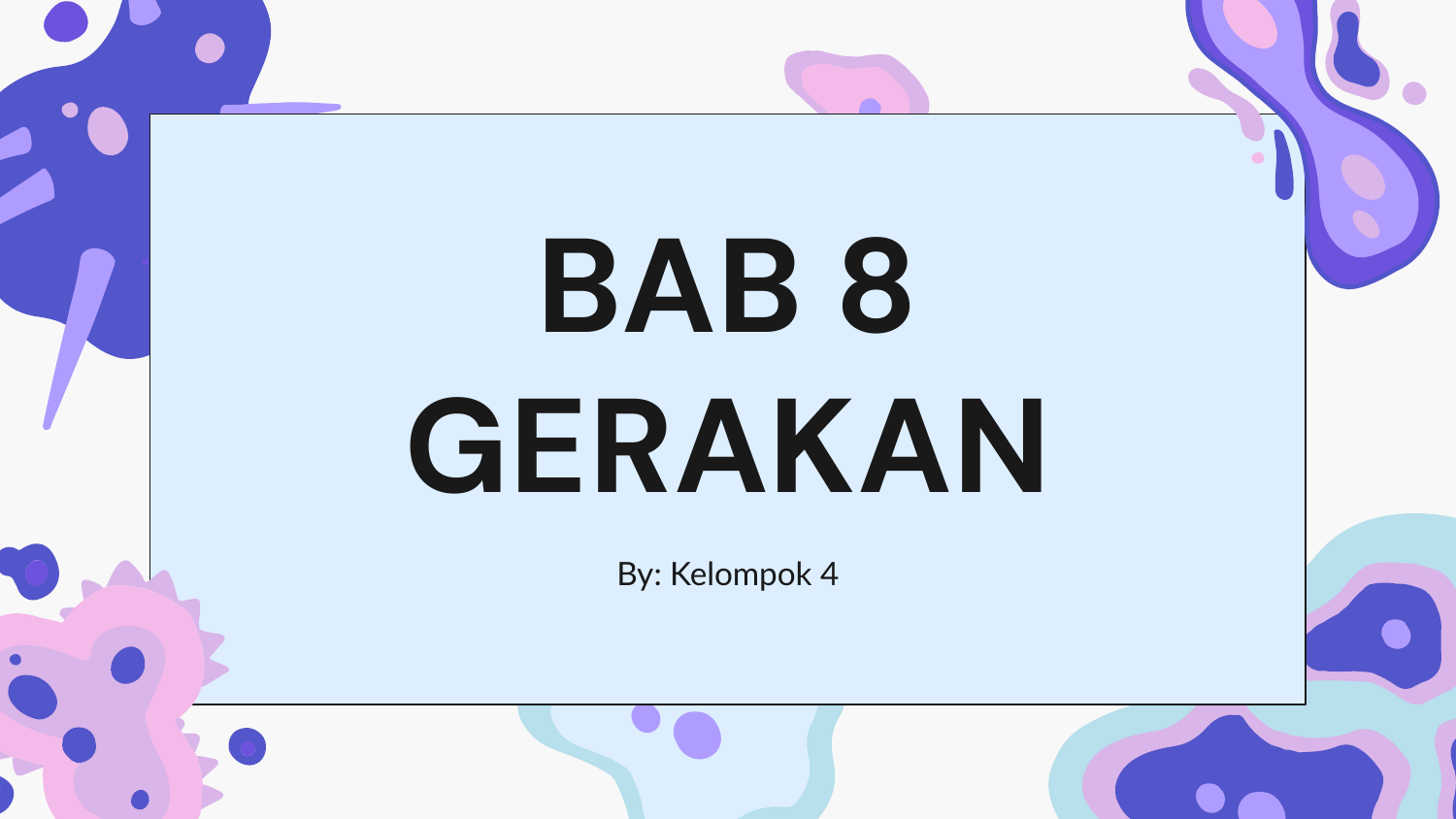

# BAB 8 GERAKAN
By: Kelompok 4